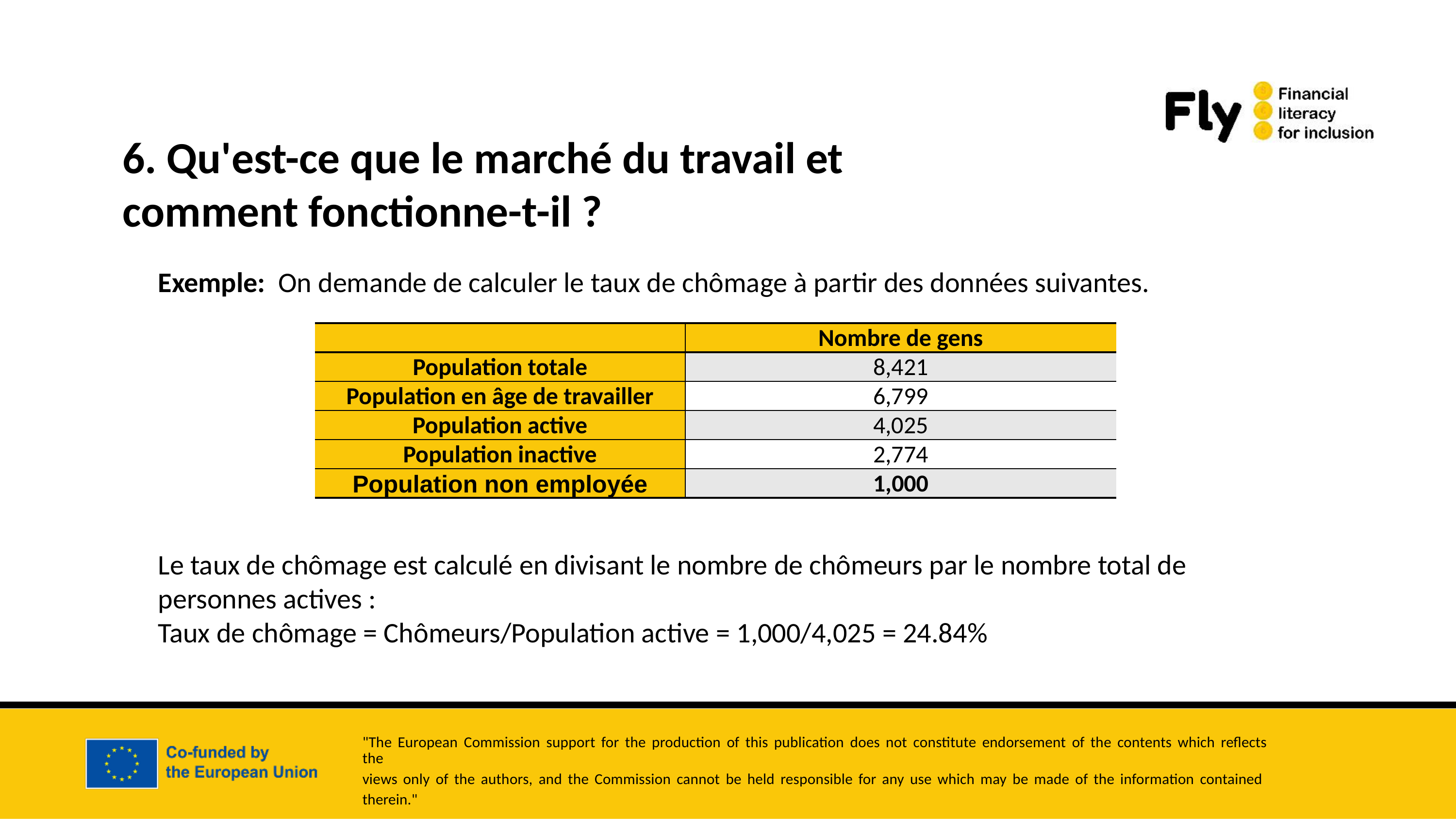

6. Qu'est-ce que le marché du travail et comment fonctionne-t-il ?
Exemple:  On demande de calculer le taux de chômage à partir des données suivantes.
|  | Nombre de gens |
| --- | --- |
| Population totale | 8,421 |
| Population en âge de travailler | 6,799 |
| Population active | 4,025 |
| Population inactive | 2,774 |
| Population non employée | 1,000 |
Le taux de chômage est calculé en divisant le nombre de chômeurs par le nombre total de personnes actives :
Taux de chômage = Chômeurs/Population active = 1,000/4,025 = 24.84%